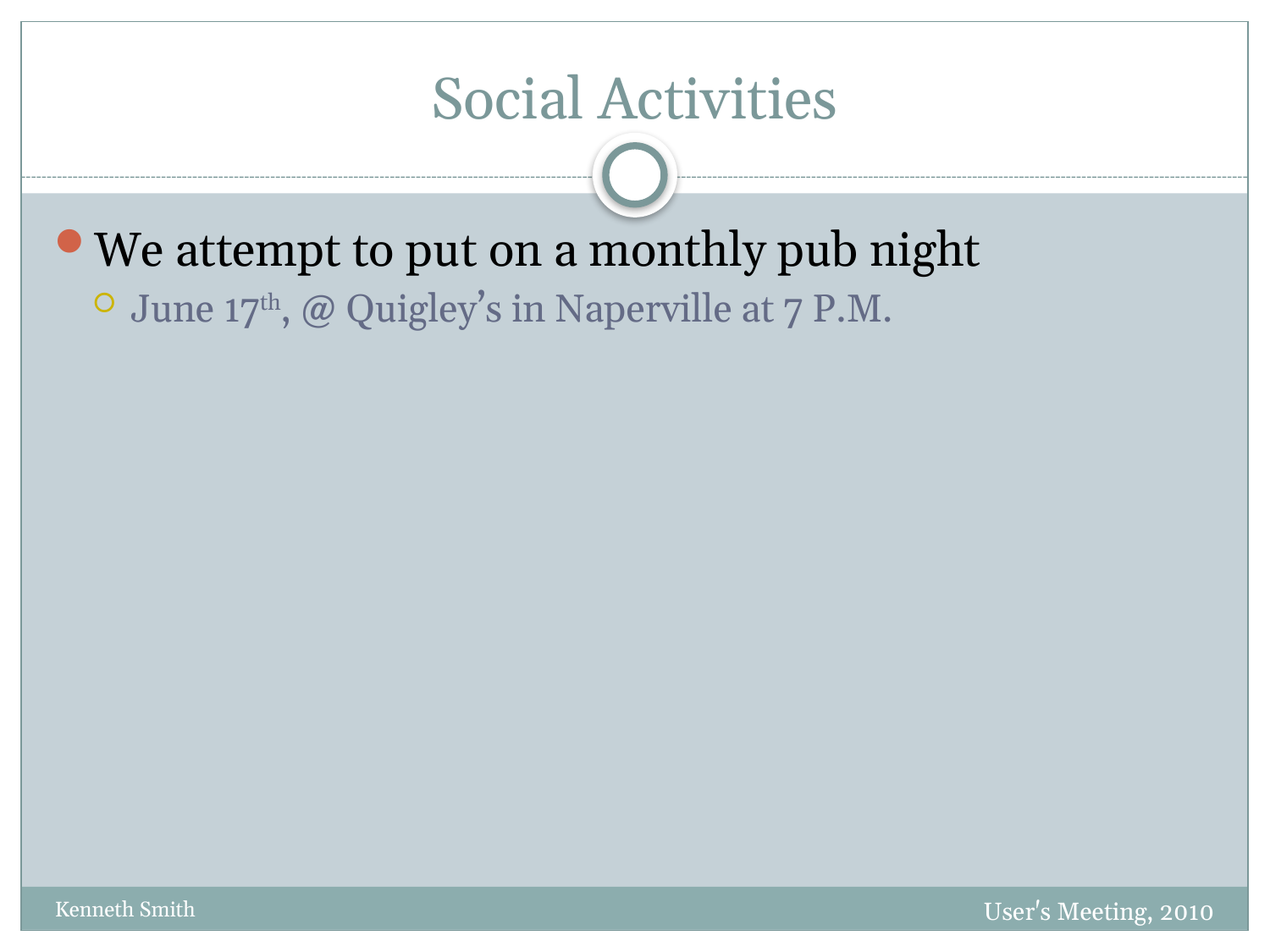

# Social Activities
We attempt to put on a monthly pub night
June 17th, @ Quigley’s in Naperville at 7 P.M.

User's Meeting, 2010
Kenneth Smith